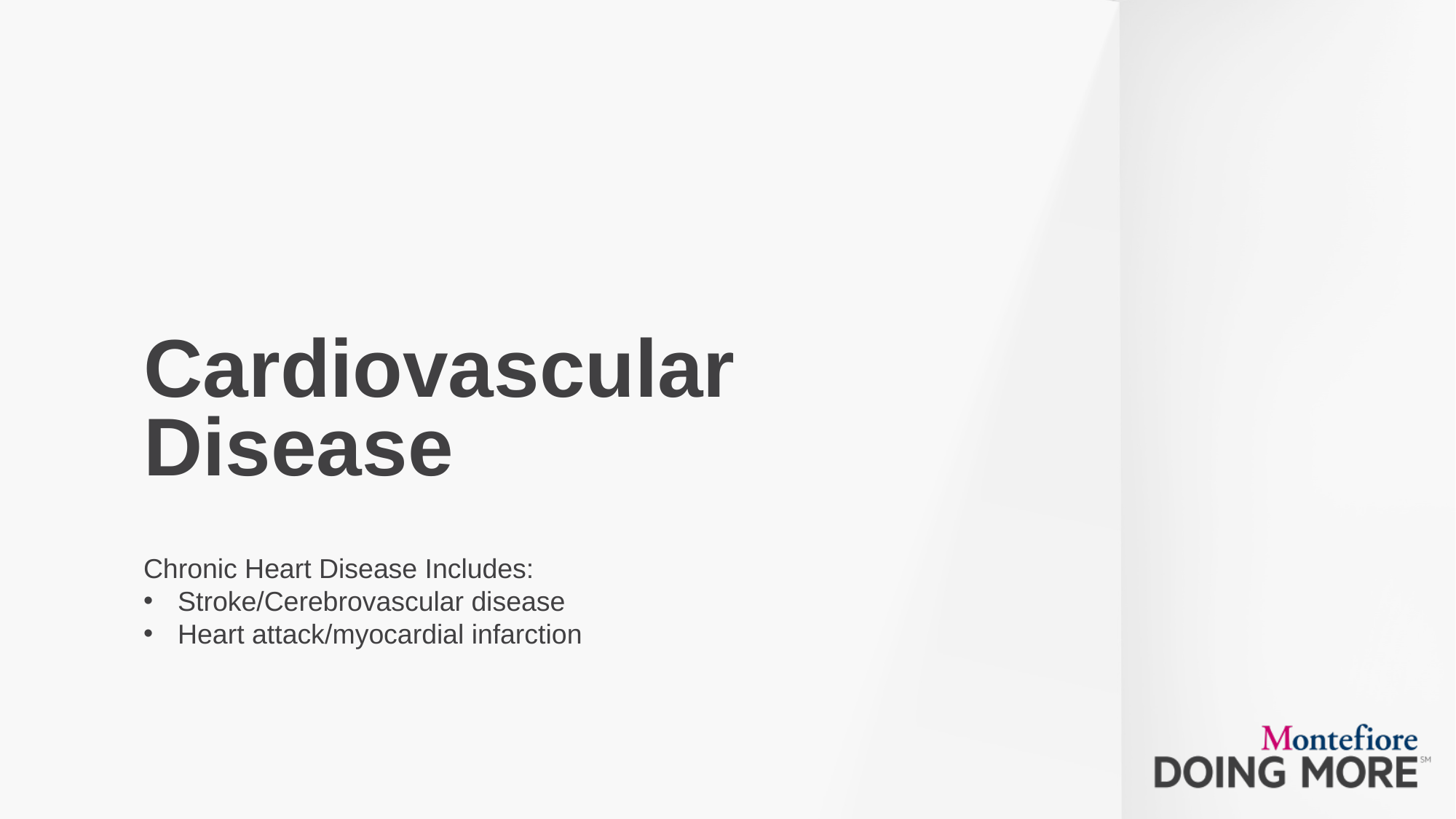

# Cardiovascular Disease
Chronic Heart Disease Includes:
Stroke/Cerebrovascular disease
Heart attack/myocardial infarction